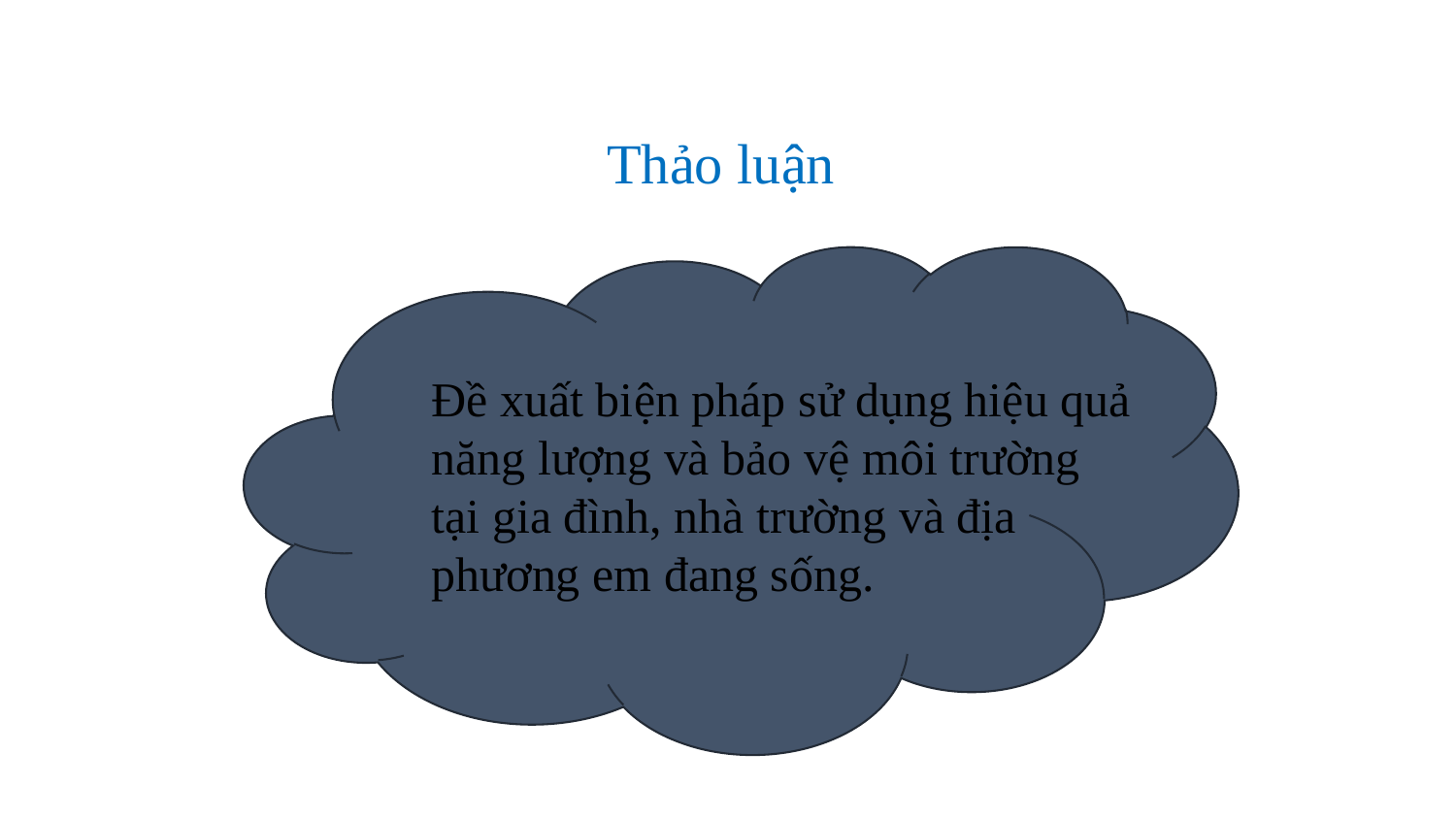

Thảo luận

Đề xuất biện pháp sử dụng hiệu quả năng lượng và bảo vệ môi trường tại gia đình, nhà trường và địa phương em đang sống.